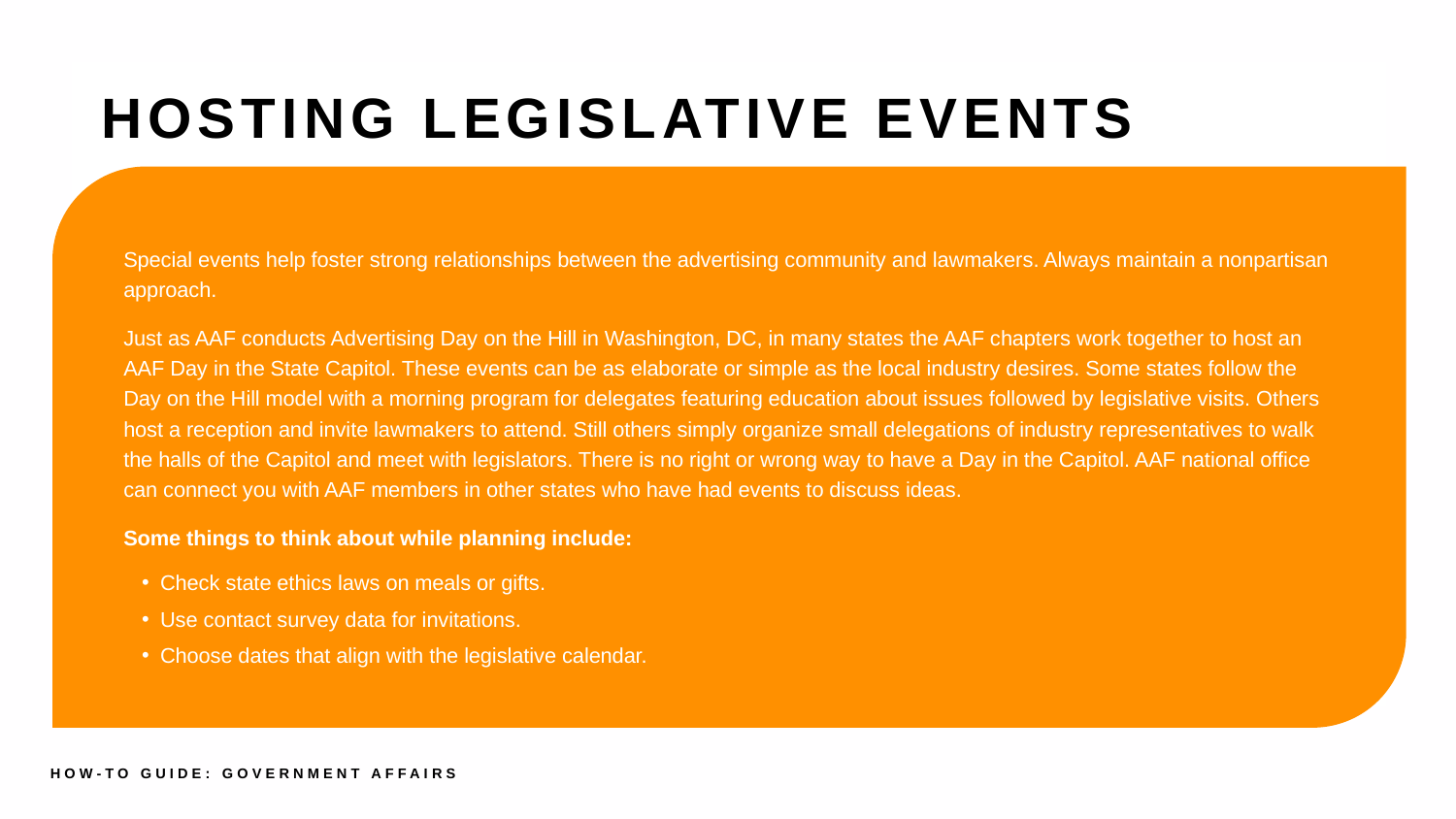

HOSTING LEGISLATIVE EVENTS
Special events help foster strong relationships between the advertising community and lawmakers. Always maintain a nonpartisan approach.
Just as AAF conducts Advertising Day on the Hill in Washington, DC, in many states the AAF chapters work together to host an AAF Day in the State Capitol. These events can be as elaborate or simple as the local industry desires. Some states follow the Day on the Hill model with a morning program for delegates featuring education about issues followed by legislative visits. Others host a reception and invite lawmakers to attend. Still others simply organize small delegations of industry representatives to walk the halls of the Capitol and meet with legislators. There is no right or wrong way to have a Day in the Capitol. AAF national office can connect you with AAF members in other states who have had events to discuss ideas.
Some things to think about while planning include:
Check state ethics laws on meals or gifts.
Use contact survey data for invitations.
Choose dates that align with the legislative calendar.